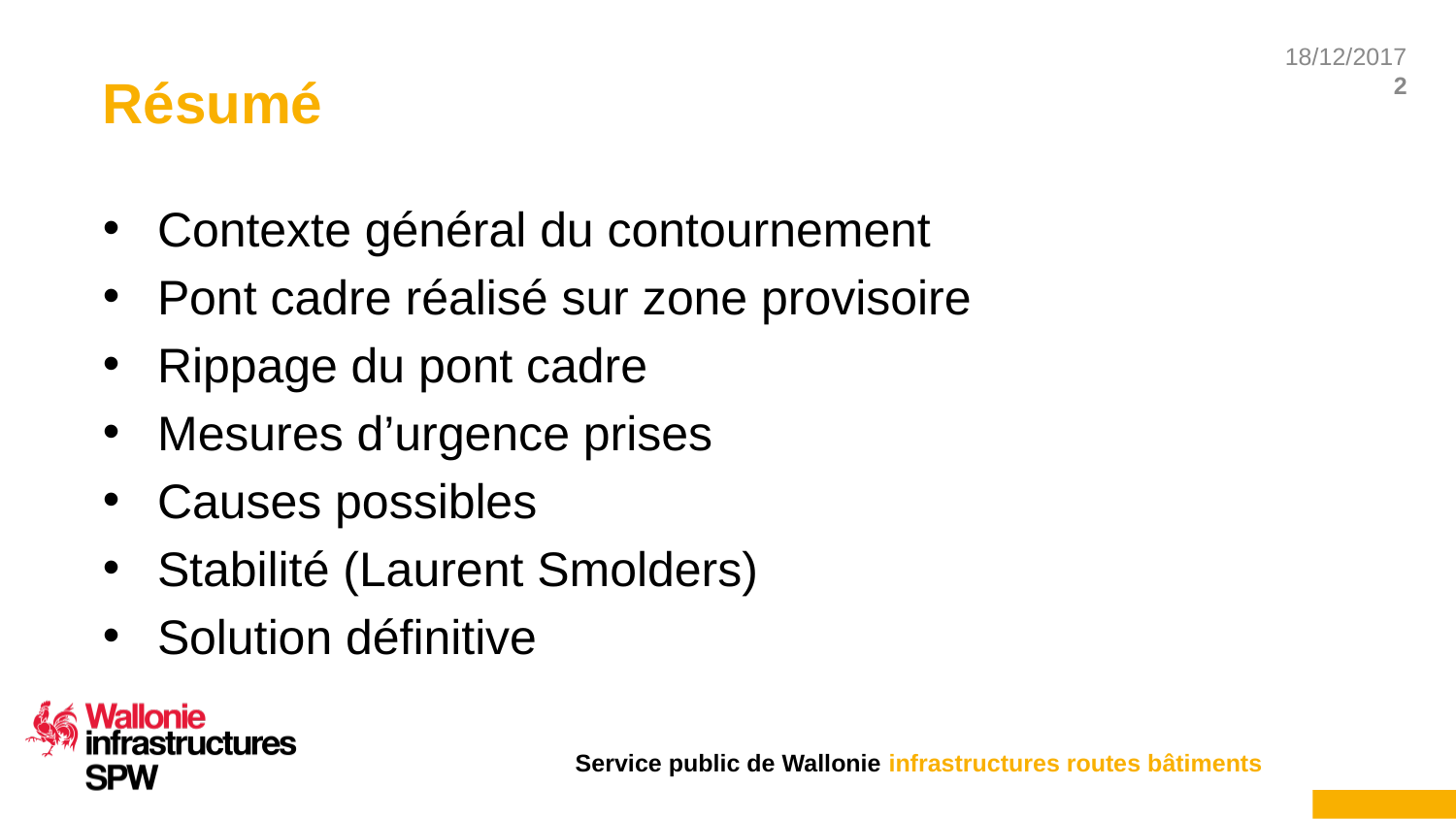

# Résumé
Contexte général du contournement
Pont cadre réalisé sur zone provisoire
Rippage du pont cadre
Mesures d’urgence prises
Causes possibles
Stabilité (Laurent Smolders)
Solution définitive